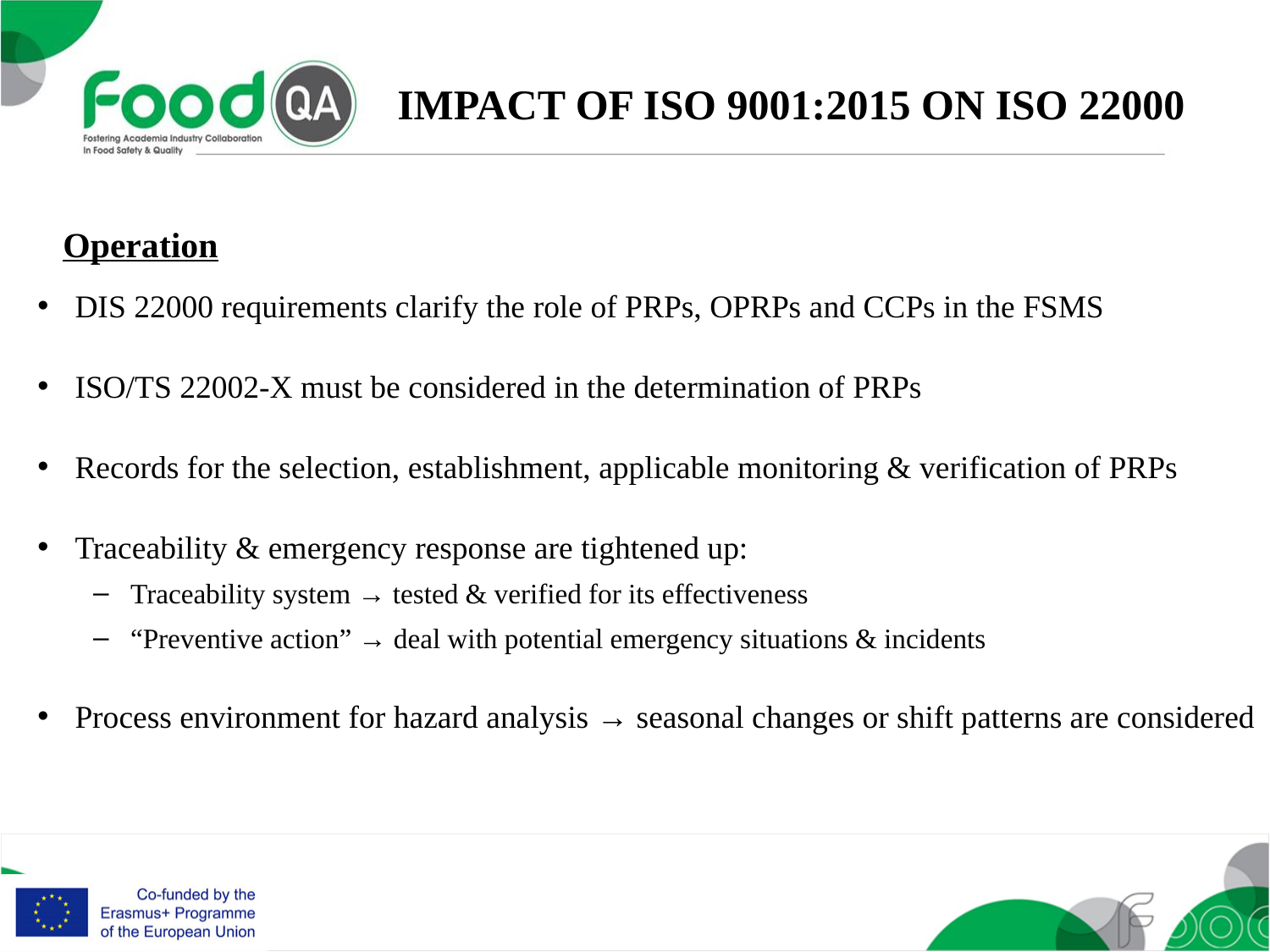

IMPACT OF ISO 9001:2015 ON ISO 22000
Operation
DIS 22000 requirements clarify the role of PRPs, OPRPs and CCPs in the FSMS
ISO/TS 22002-X must be considered in the determination of PRPs
Records for the selection, establishment, applicable monitoring & verification of PRPs
Traceability & emergency response are tightened up:
Traceability system → tested & verified for its effectiveness
“Preventive action” → deal with potential emergency situations & incidents
Process environment for hazard analysis → seasonal changes or shift patterns are considered